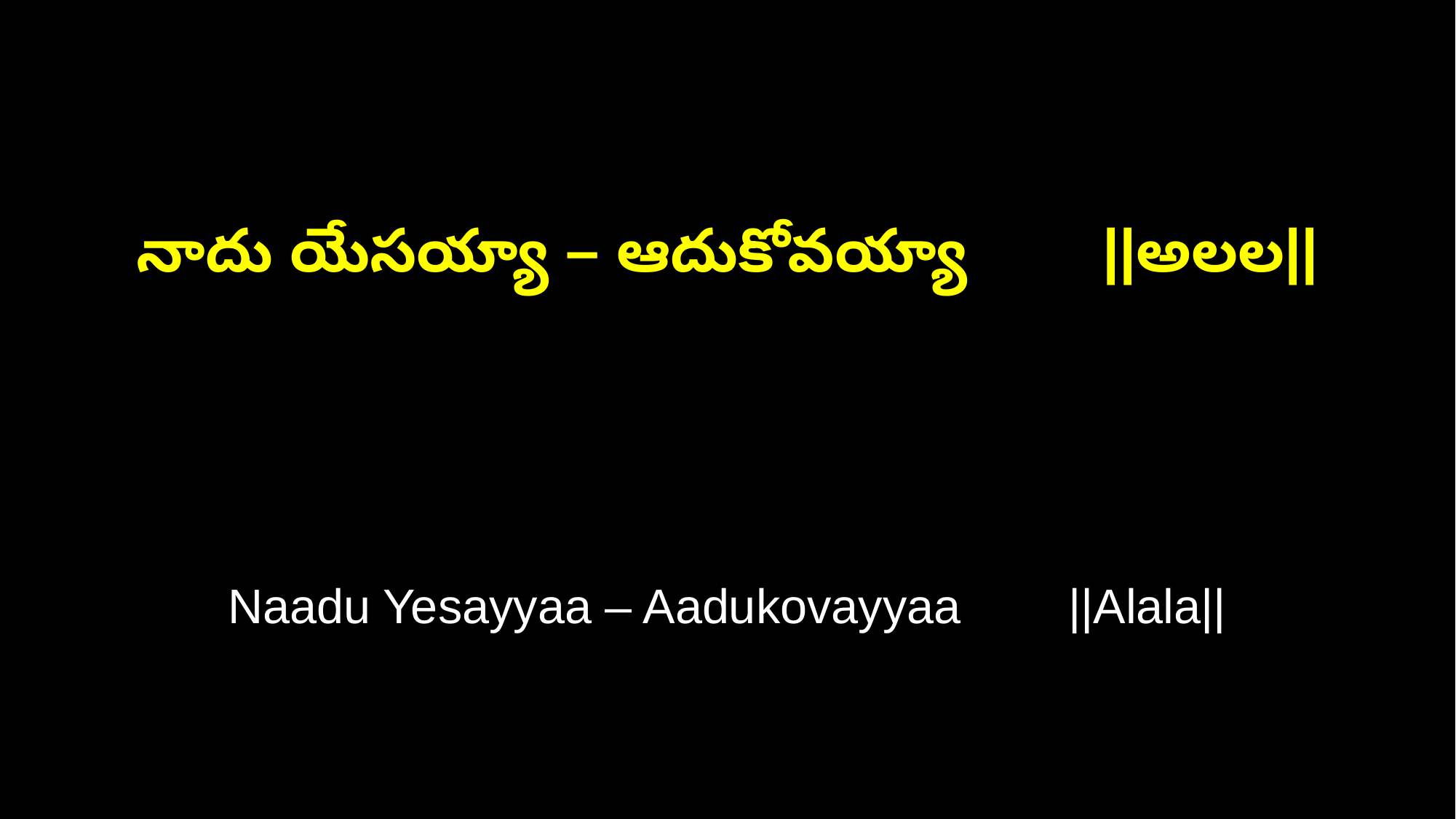

నాదు యేసయ్యా – ఆదుకోవయ్యా        ||అలల||
Naadu Yesayyaa – Aadukovayyaa        ||Alala||